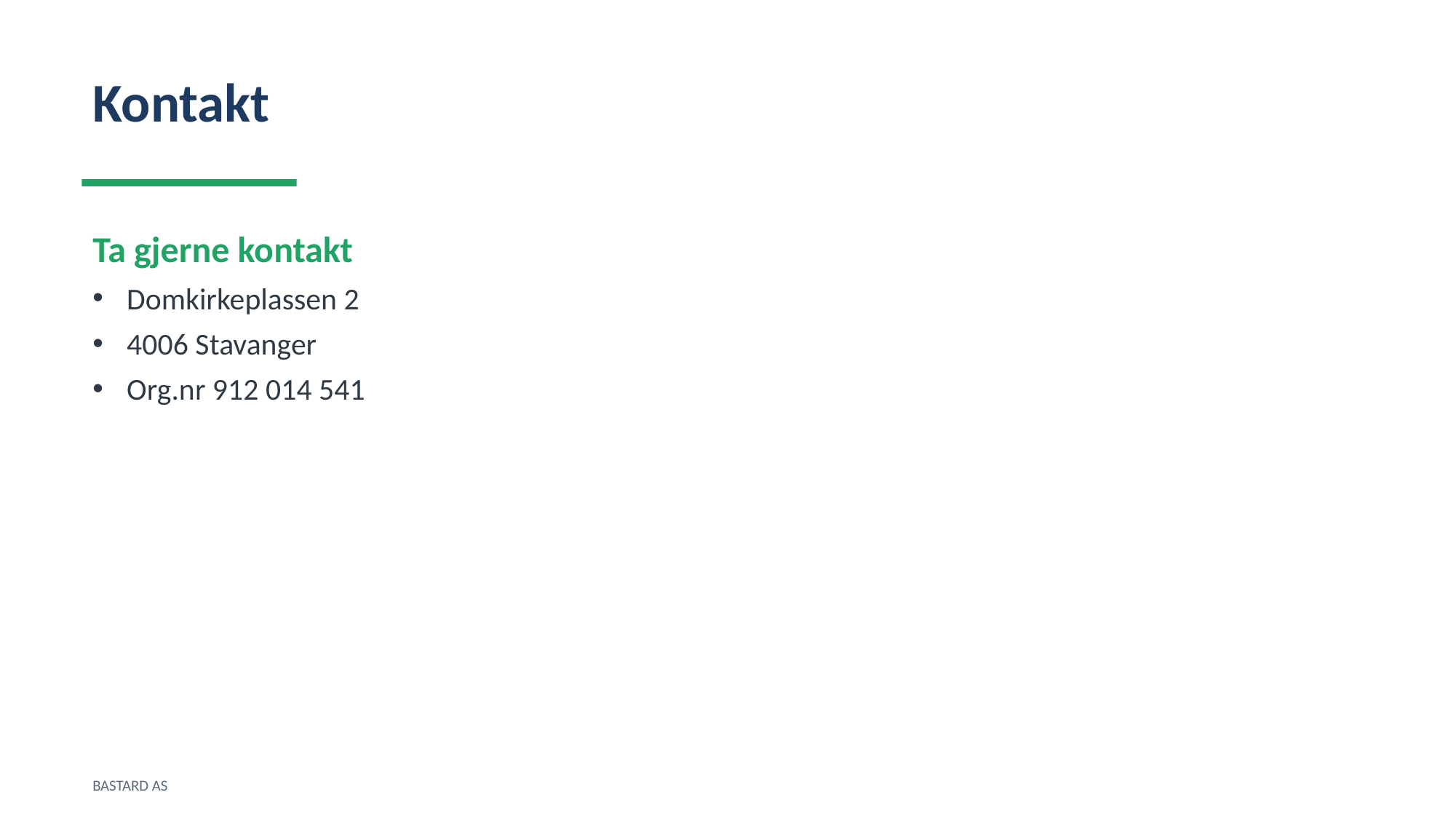

Kontakt

Ta gjerne kontakt
Domkirkeplassen 2
4006 Stavanger
Org.nr 912 014 541
BASTARD AS